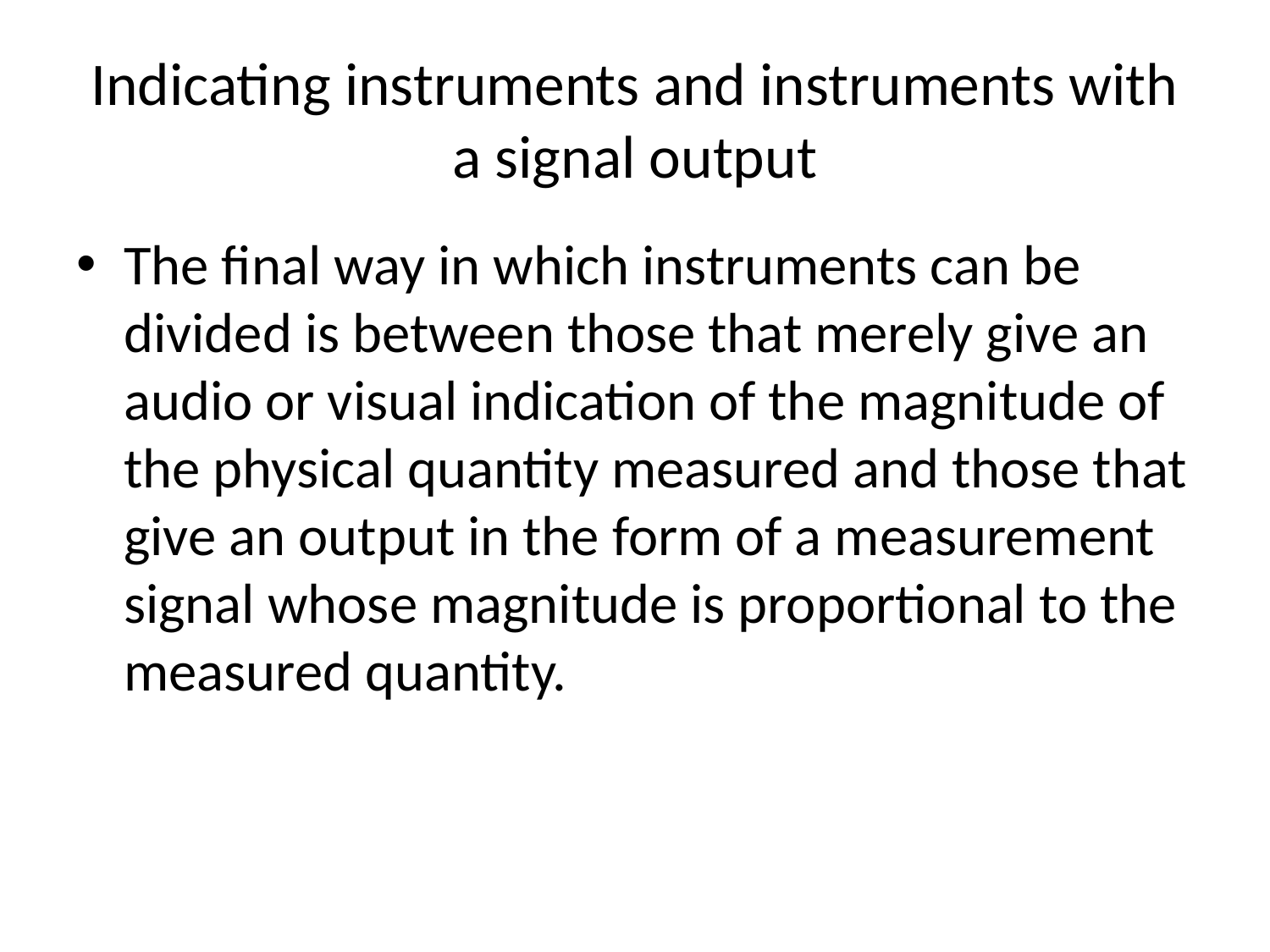

# Indicating instruments and instruments with a signal output
The final way in which instruments can be divided is between those that merely give an audio or visual indication of the magnitude of the physical quantity measured and those that give an output in the form of a measurement signal whose magnitude is proportional to the measured quantity.